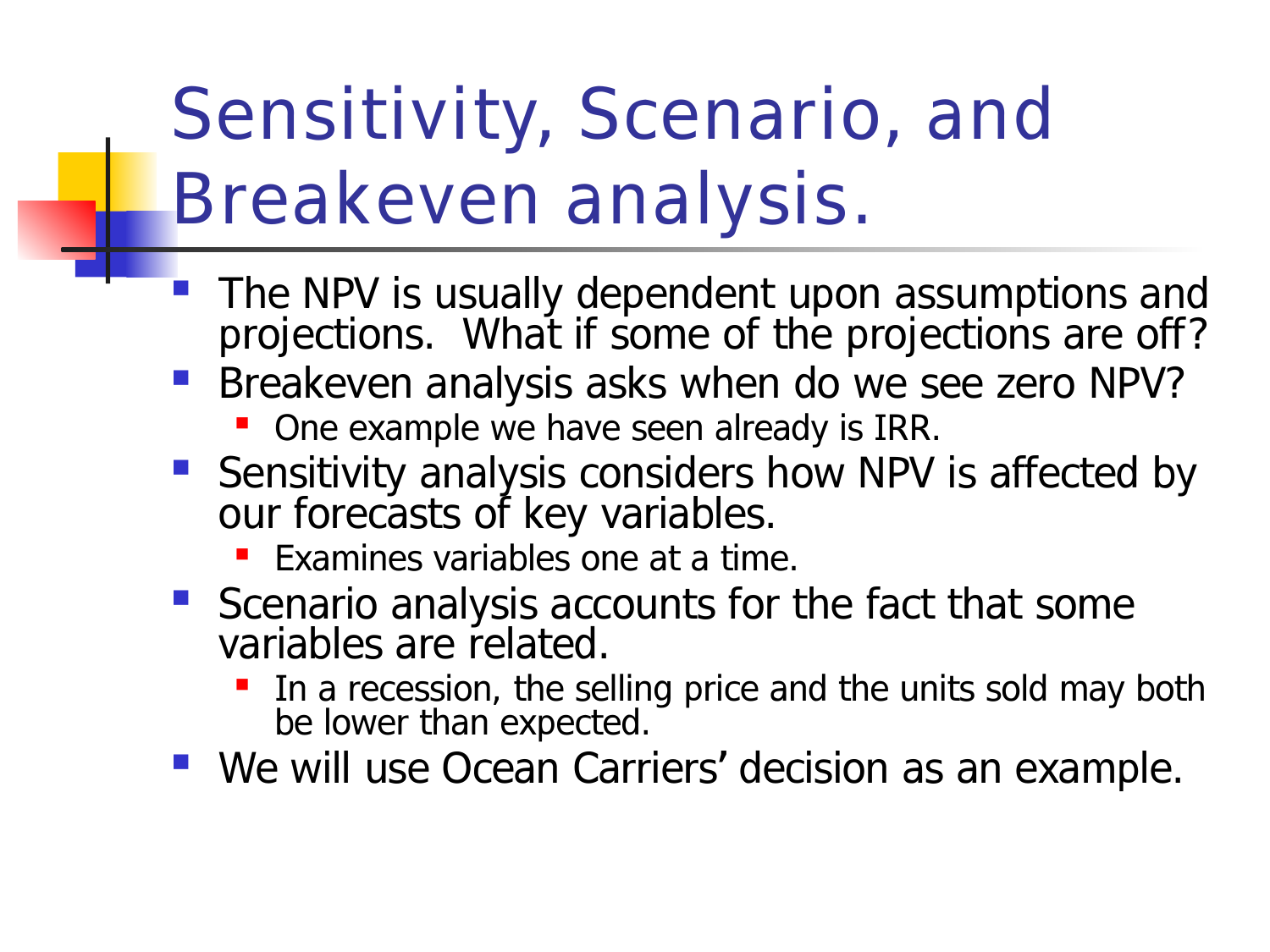

# Sensitivity, Scenario, and Breakeven analysis.
The NPV is usually dependent upon assumptions and projections.  What if some of the projections are off?
Breakeven analysis asks when do we see zero NPV?
One example we have seen already is IRR.
Sensitivity analysis considers how NPV is affected by our forecasts of key variables.
Examines variables one at a time.
Scenario analysis accounts for the fact that some variables are related.
In a recession, the selling price and the units sold may both be lower than expected.
We will use Ocean Carriers’ decision as an example.